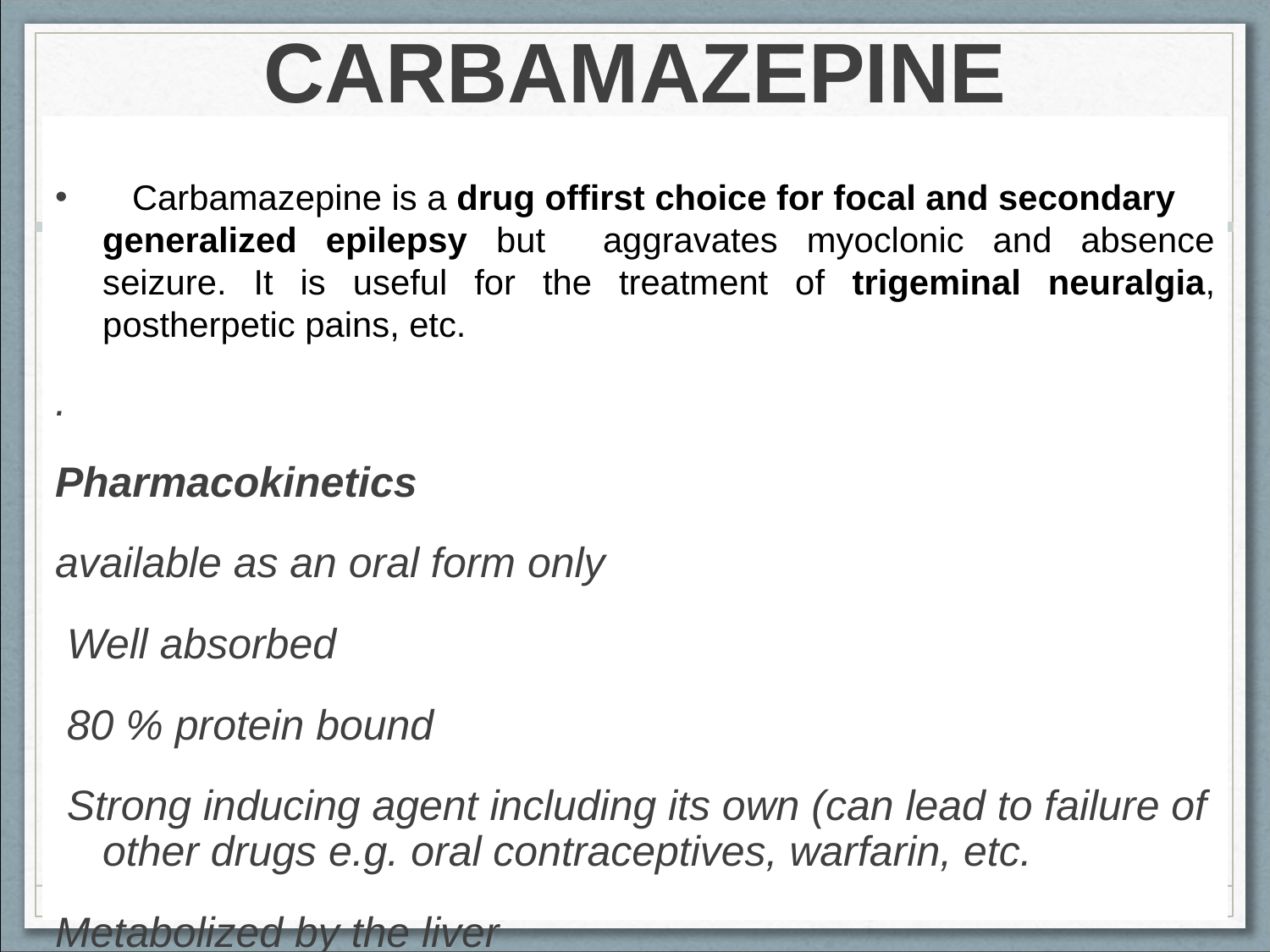

# CARBAMAZEPINE

   Carbamazepine is a drug offirst choice for focal and secondary     generalized epilepsy but  aggravates myoclonic and absence seizure. It is useful for the treatment of trigeminal neuralgia, postherpetic pains, etc.
.
Pharmacokinetics
available as an oral form only
 Well absorbed
 80 % protein bound
 Strong inducing agent including its own (can lead to failure of other drugs e.g. oral contraceptives, warfarin, etc.
Metabolized by the liver